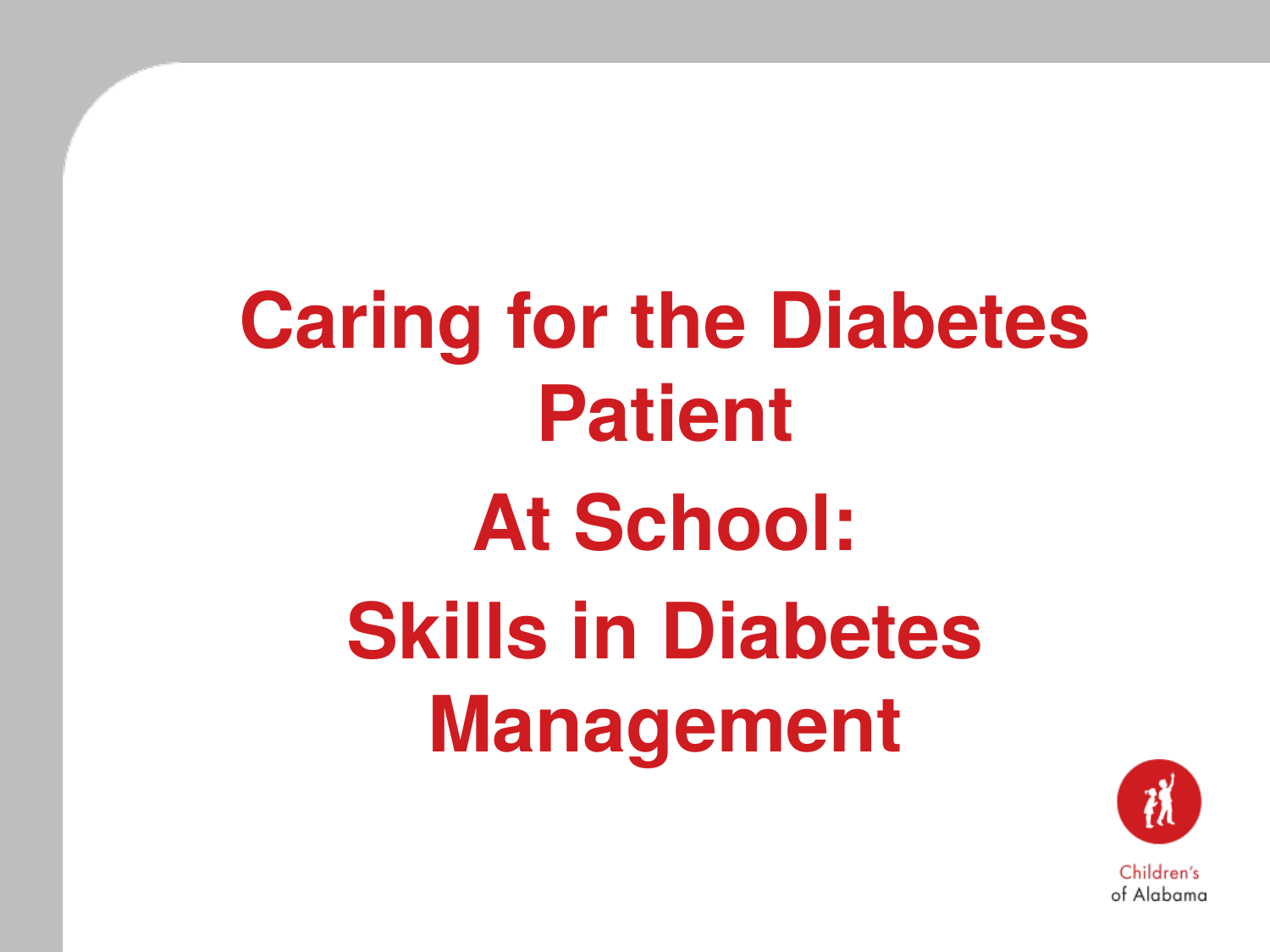

Caring for the Diabetes Patient
At School:
Skills in Diabetes Management